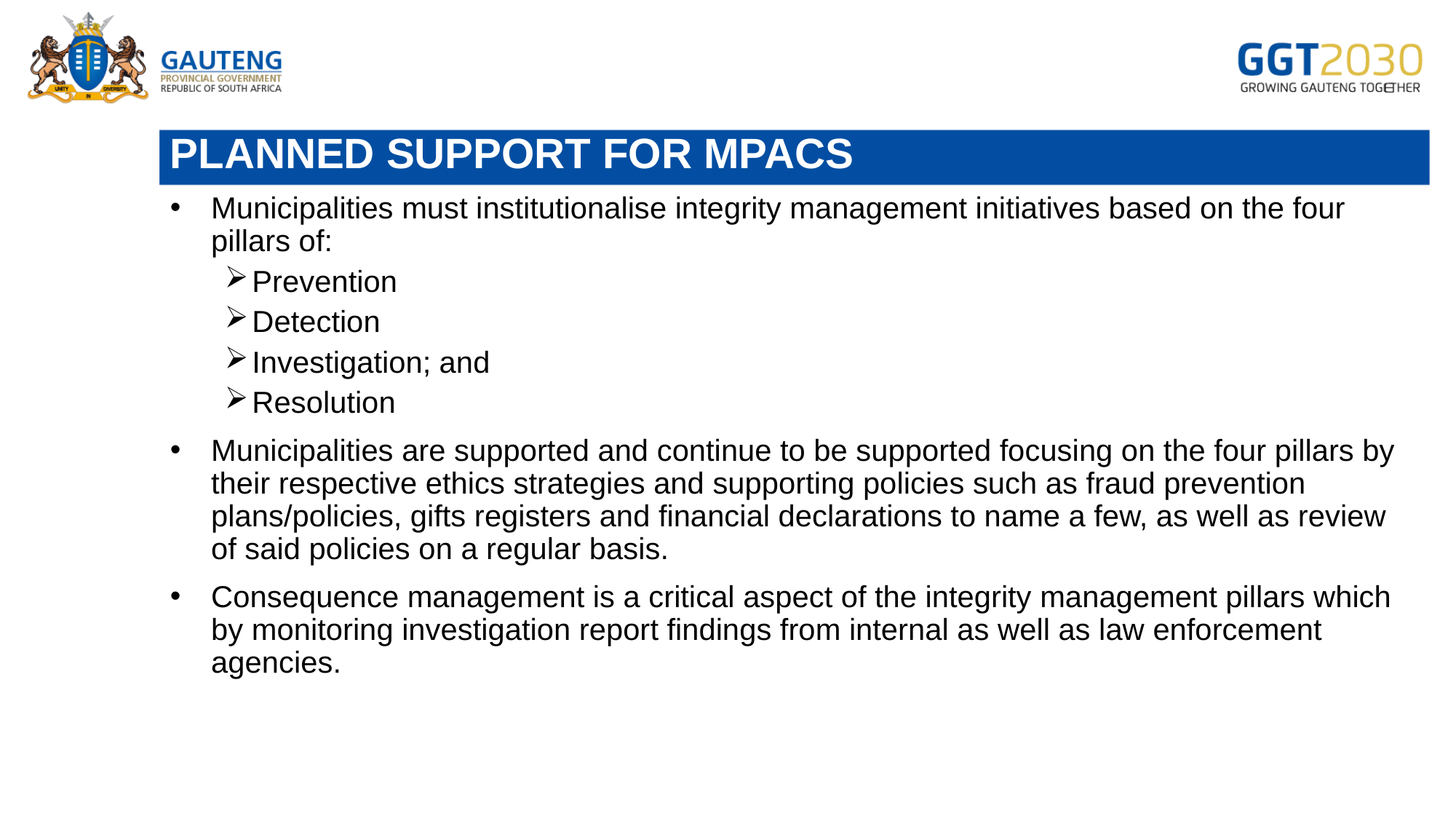

# PLANNED SUPPORT FOR MPACS
Municipalities must institutionalise integrity management initiatives based on the four pillars of:
Prevention
Detection
Investigation; and
Resolution
Municipalities are supported and continue to be supported focusing on the four pillars by their respective ethics strategies and supporting policies such as fraud prevention plans/policies, gifts registers and financial declarations to name a few, as well as review of said policies on a regular basis.
Consequence management is a critical aspect of the integrity management pillars which by monitoring investigation report findings from internal as well as law enforcement agencies.